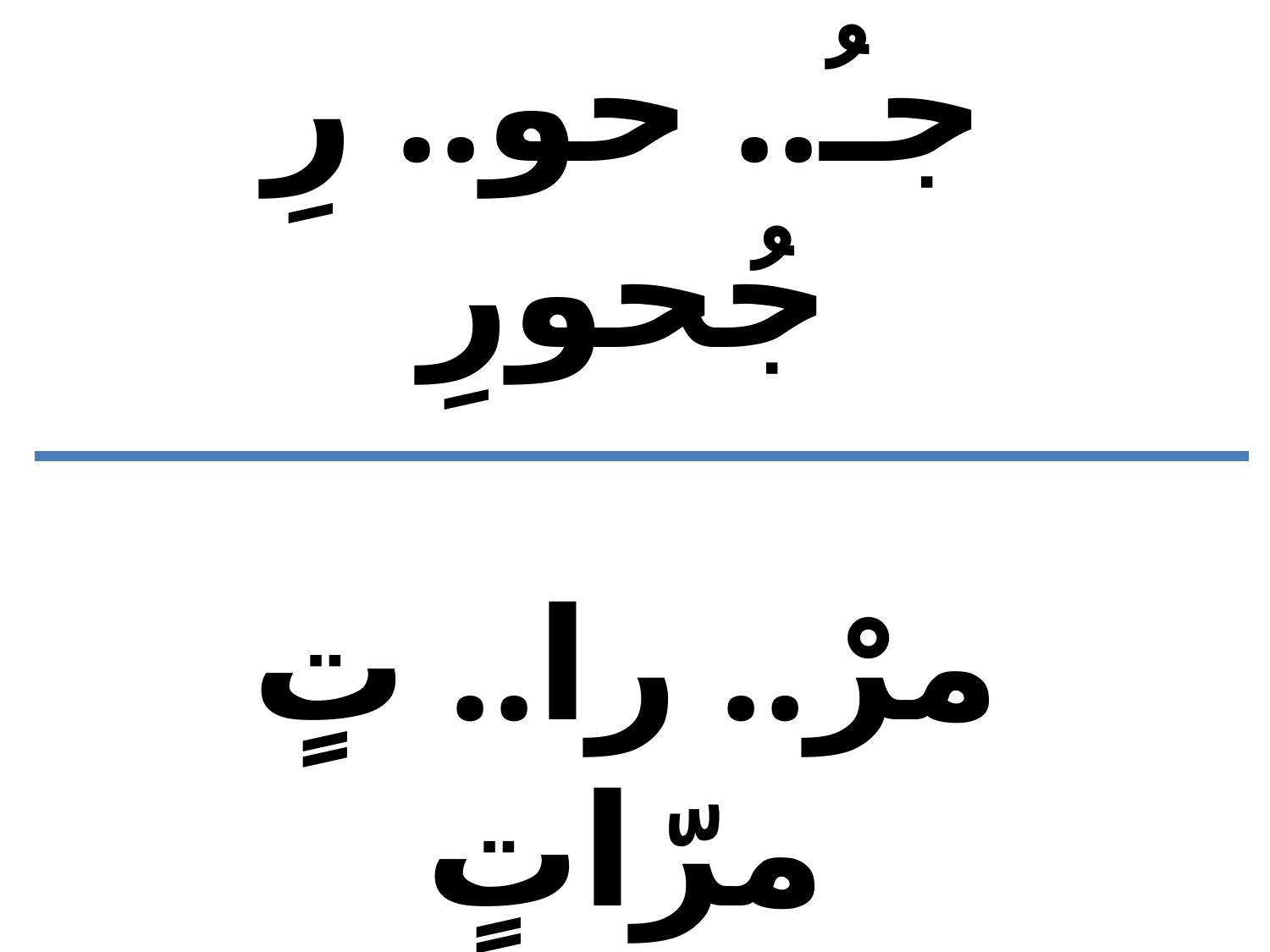

جـُ.. حو.. رِ
جُحورِ

مرْ.. را.. تٍ
مرّاتٍ